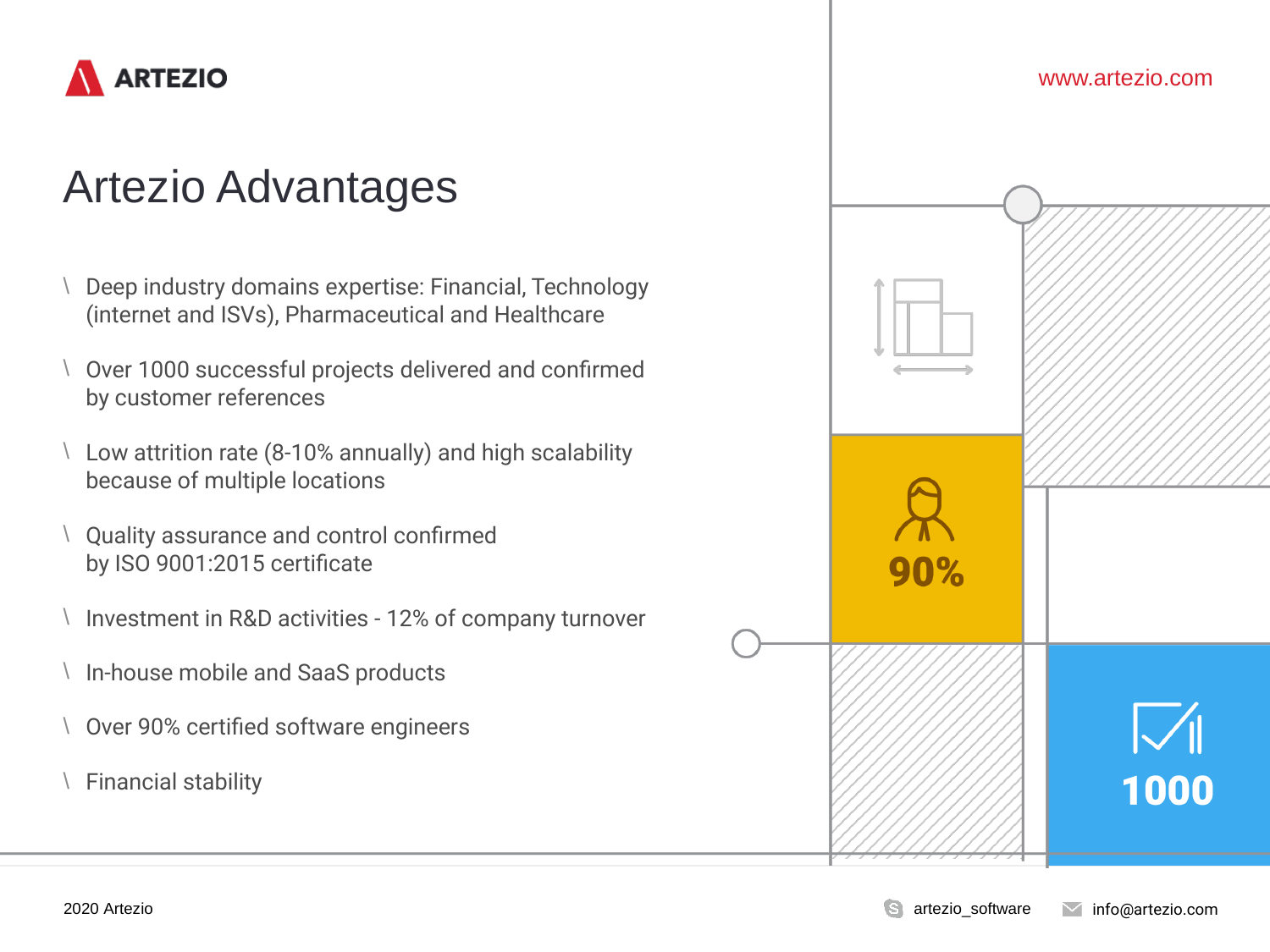

# Artezio Advantages
Deep industry domains expertise: Financial, Technology (internet and ISVs), Pharmaceutical and Healthcare
Over 1000 successful projects delivered and confirmed by customer references
Low attrition rate (8-10% annually) and high scalability because of multiple locations
Quality assurance and control confirmed
by ISO 9001:2015 certificate
Investment in R&D activities - 12% of company turnover
In-house mobile and SaaS products
Over 90% certified software engineers
Financial stability